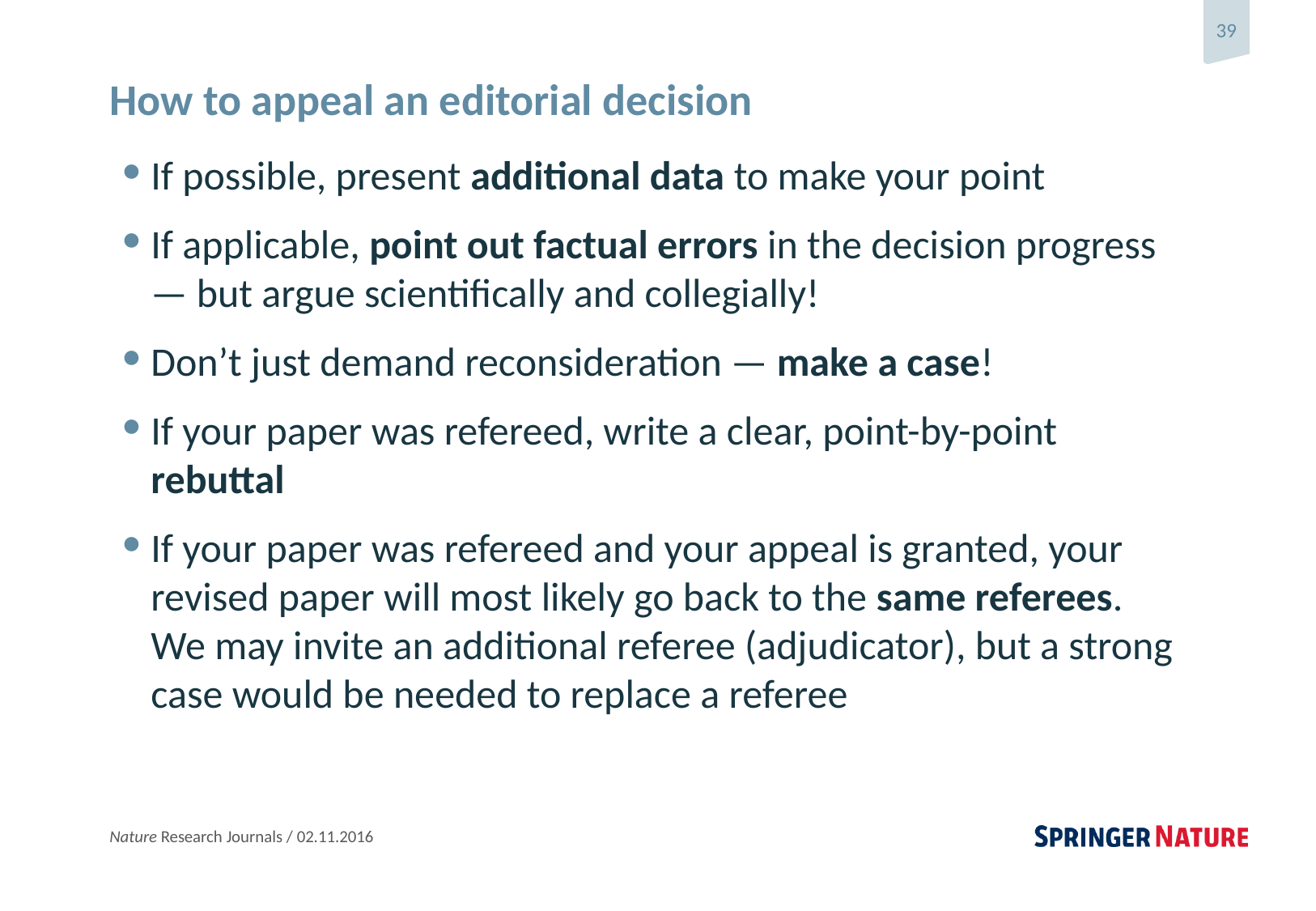

# How to appeal an editorial decision
If possible, present additional data to make your point
If applicable, point out factual errors in the decision progress — but argue scientifically and collegially!
Don’t just demand reconsideration — make a case!
If your paper was refereed, write a clear, point-by-point rebuttal
If your paper was refereed and your appeal is granted, your revised paper will most likely go back to the same referees.  We may invite an additional referee (adjudicator), but a strong case would be needed to replace a referee